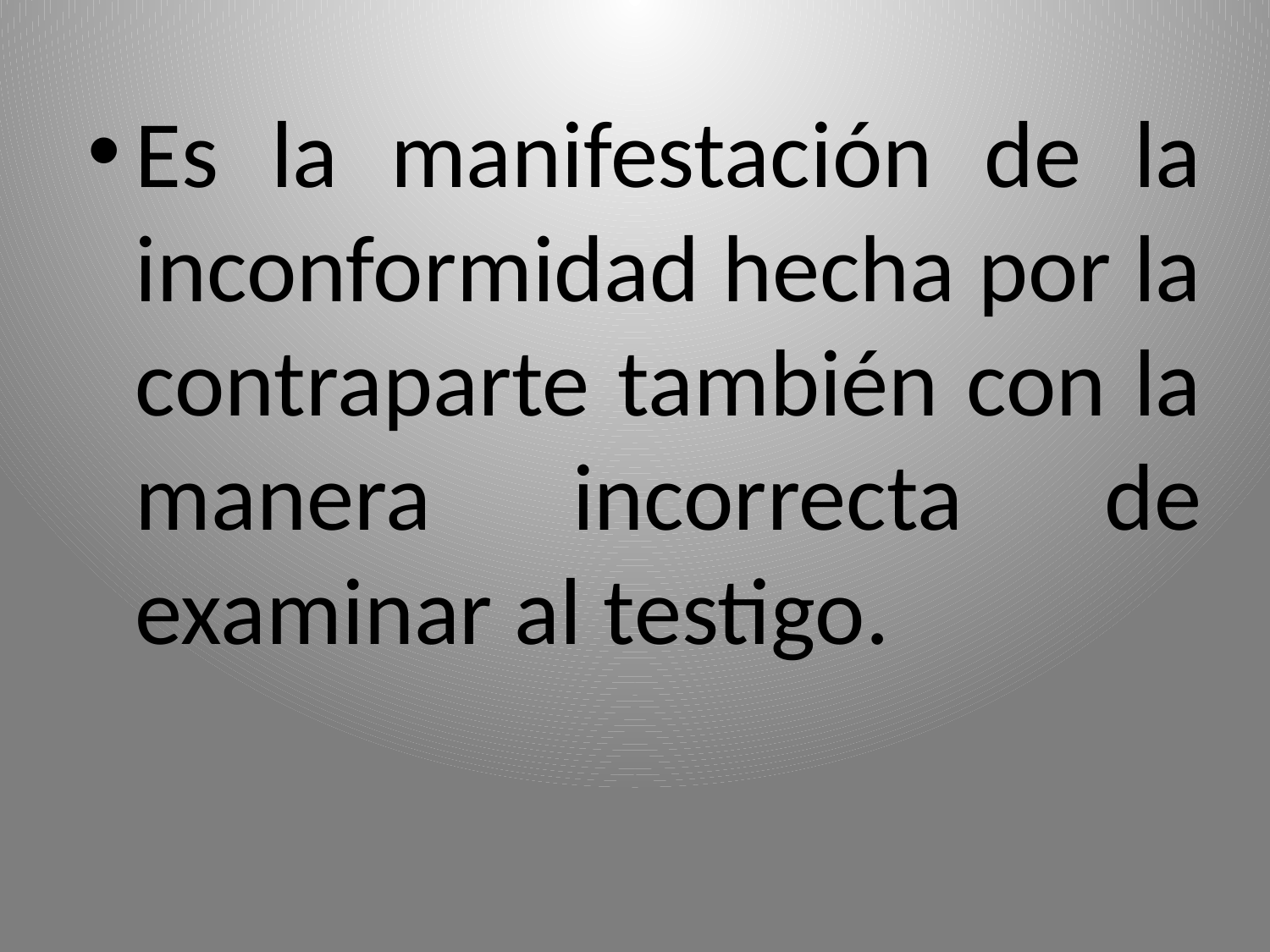

Es la manifestación de la inconformidad hecha por la contraparte también con la manera incorrecta de examinar al testigo.